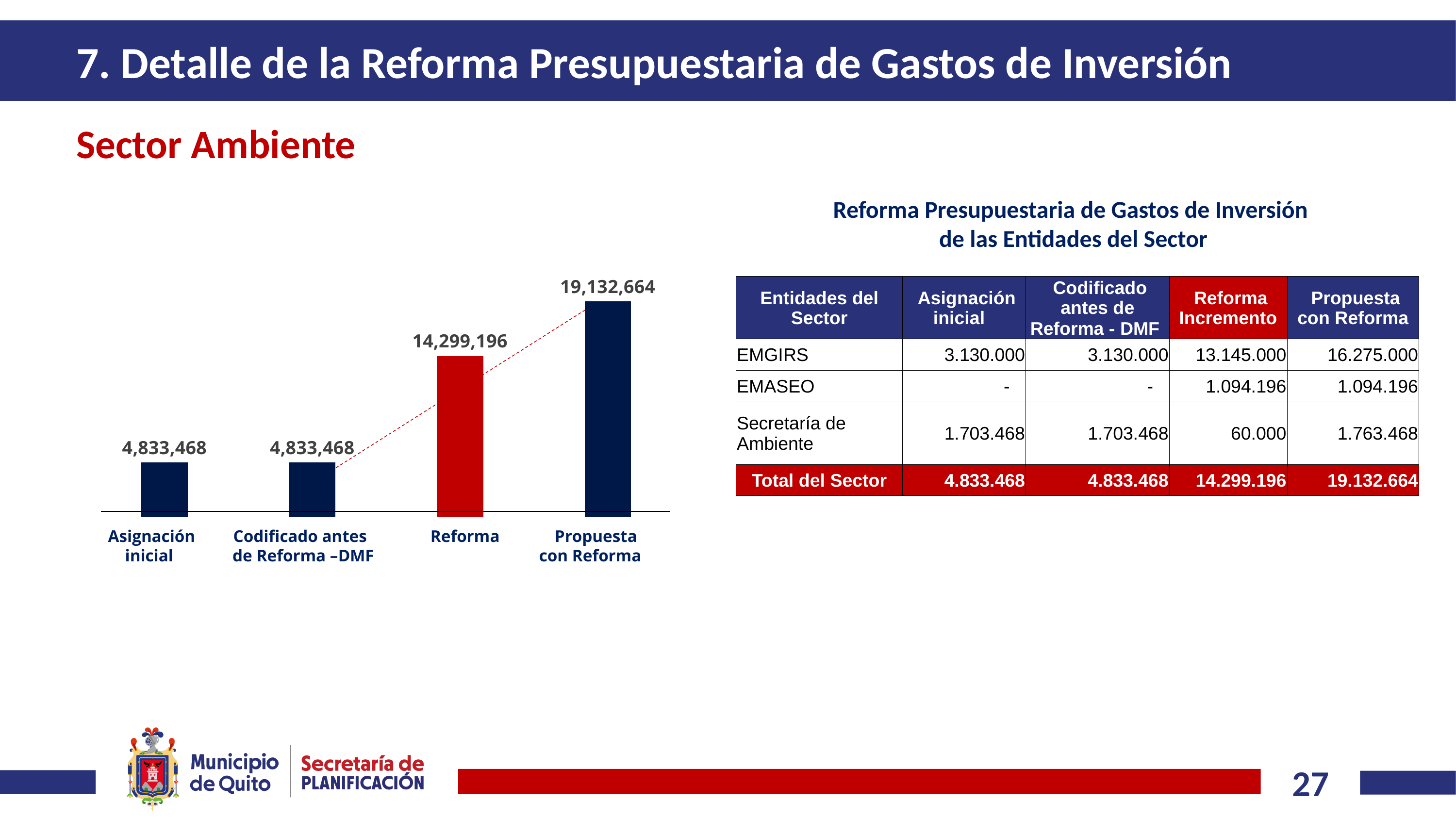

# 7. Detalle de la Reforma Presupuestaria de Gastos de Inversión
Sector Ambiente
Reforma Presupuestaria de Gastos de Inversión
de las Entidades del Sector

### Chart

| Category |  |
|---|---|
|  Asignación inicial   | 4833468.0 |
|  Codificado  | 4833468.0 |
|  Reforma  | 14299196.379999999 |
|  Nuevo Codificado  | 19132664.38 |
| Entidades del Sector | Asignación inicial | Codificado antes de Reforma - DMF | Reforma Incremento | Propuesta con Reforma |
| --- | --- | --- | --- | --- |
| EMGIRS | 3.130.000 | 3.130.000 | 13.145.000 | 16.275.000 |
| EMASEO | - | - | 1.094.196 | 1.094.196 |
| Secretaría de Ambiente | 1.703.468 | 1.703.468 | 60.000 | 1.763.468 |
| Total del Sector | 4.833.468 | 4.833.468 | 14.299.196 | 19.132.664 |
Asignación         Codificado antes               Reforma             Propuesta
    inicial              de Reforma –DMF                                       con Reforma